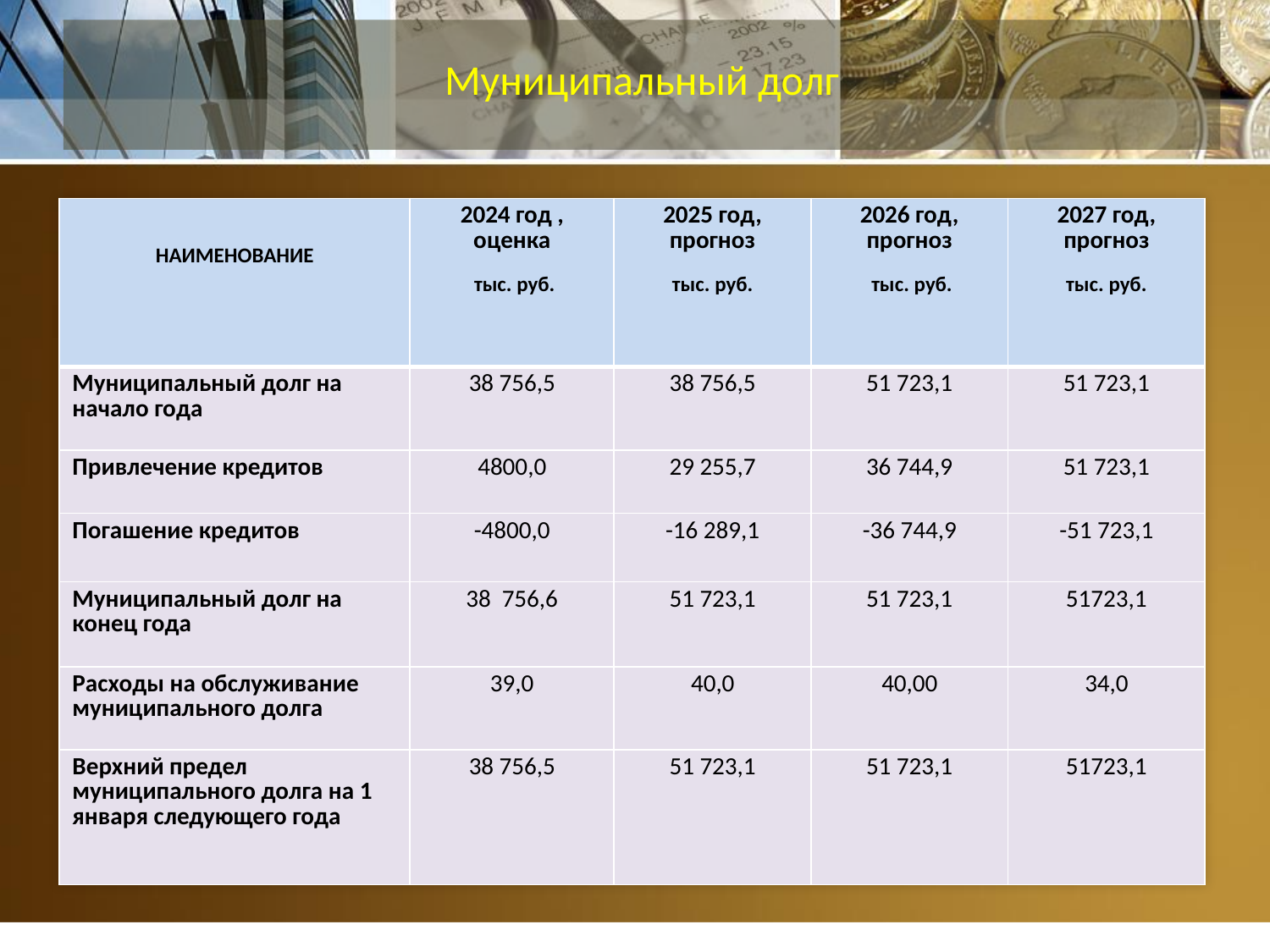

Муниципальный долг
| НАИМЕНОВАНИЕ | 2024 год , оценка тыс. руб. | 2025 год, прогноз тыс. руб. | 2026 год, прогноз тыс. руб. | 2027 год, прогноз тыс. руб. |
| --- | --- | --- | --- | --- |
| Муниципальный долг на начало года | 38 756,5 | 38 756,5 | 51 723,1 | 51 723,1 |
| Привлечение кредитов | 4800,0 | 29 255,7 | 36 744,9 | 51 723,1 |
| Погашение кредитов | -4800,0 | -16 289,1 | -36 744,9 | -51 723,1 |
| Муниципальный долг на конец года | 38 756,6 | 51 723,1 | 51 723,1 | 51723,1 |
| Расходы на обслуживание муниципального долга | 39,0 | 40,0 | 40,00 | 34,0 |
| Верхний предел муниципального долга на 1 января следующего года | 38 756,5 | 51 723,1 | 51 723,1 | 51723,1 |